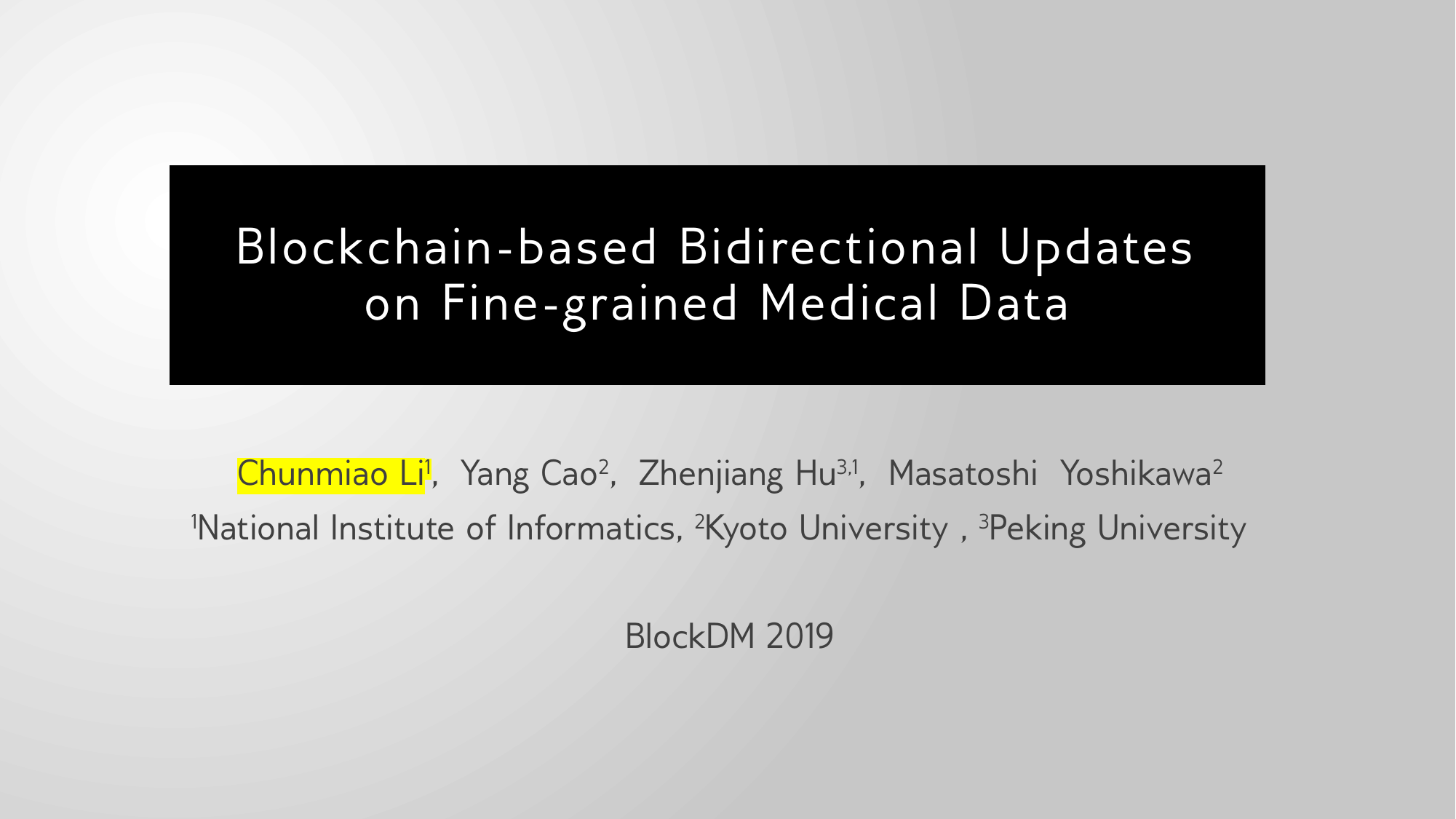

# Blockchain-based Bidirectional Updates on Fine-grained Medical Data
Chunmiao Li1,  Yang Cao2,  Zhenjiang Hu3,1,  Masatoshi  Yoshikawa2
1National Institute of Informatics, 2Kyoto University , 3Peking University

BlockDM 2019